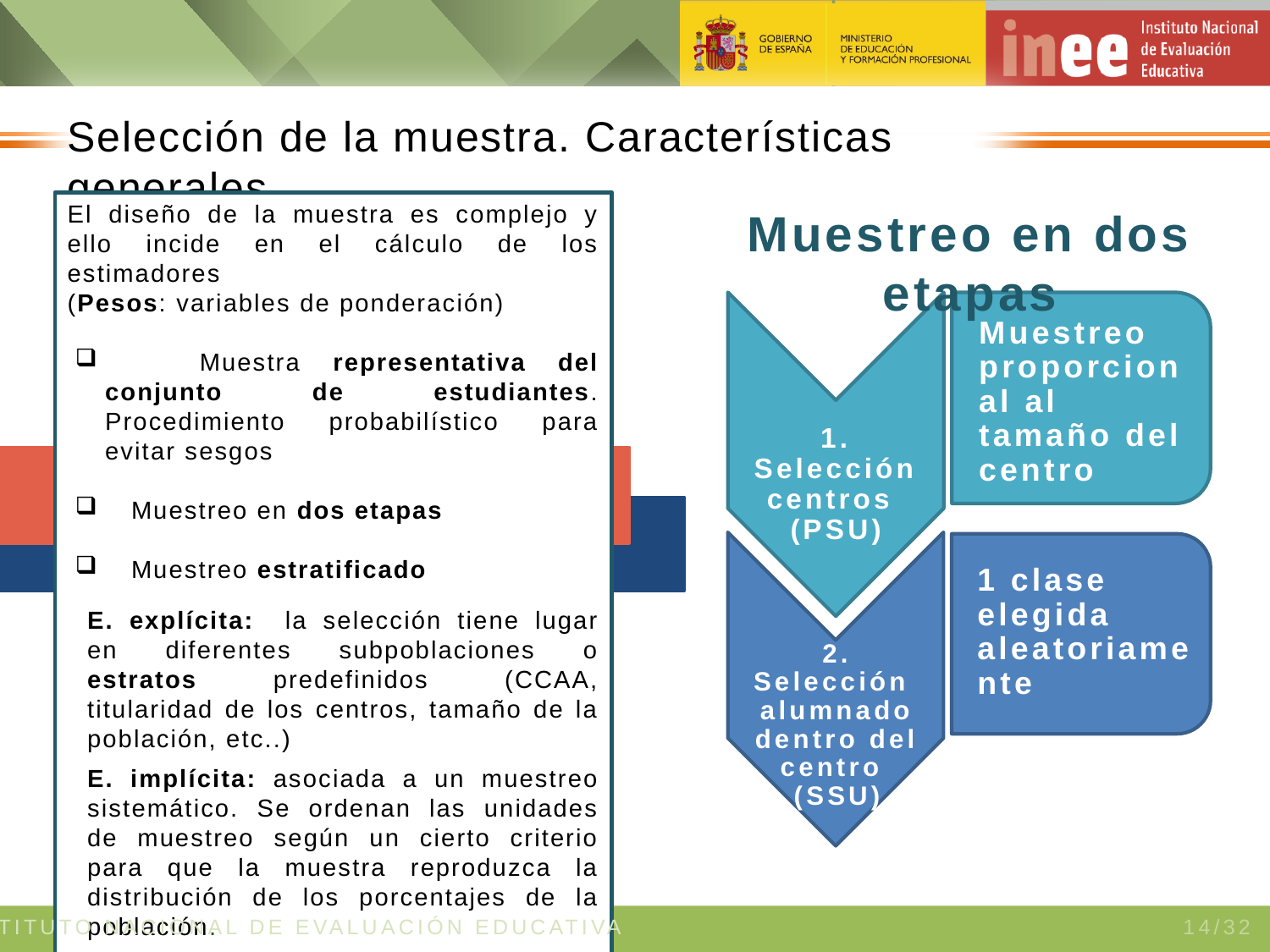

Selección de la muestra. Características generales
El diseño de la muestra es complejo y ello incide en el cálculo de los estimadores
(Pesos: variables de ponderación)

   Muestra representativa del conjunto de estudiantes. Procedimiento probabilístico para evitar sesgos

   Muestreo en dos etapas

   Muestreo estratificado
E. explícita:  la selección tiene lugar en diferentes subpoblaciones o estratos predefinidos (CCAA, titularidad de los centros, tamaño de la población, etc..)
E. implícita: asociada a un muestreo sistemático. Se ordenan las unidades de muestreo según un cierto criterio para que la muestra reproduzca la distribución de los porcentajes de la población.
   Selección sistemática dentro de cada estrato
Muestreo en dos etapas

1.
Selección centros
(PSU)

Muestreo proporcional al tamaño del centro

1 clase elegida aleatoriamente

2.
Selección  alumnado dentro del centro
(SSU)

14/32
INSTITUTO NACIONAL DE EVALUACIÓN EDUCATIVA